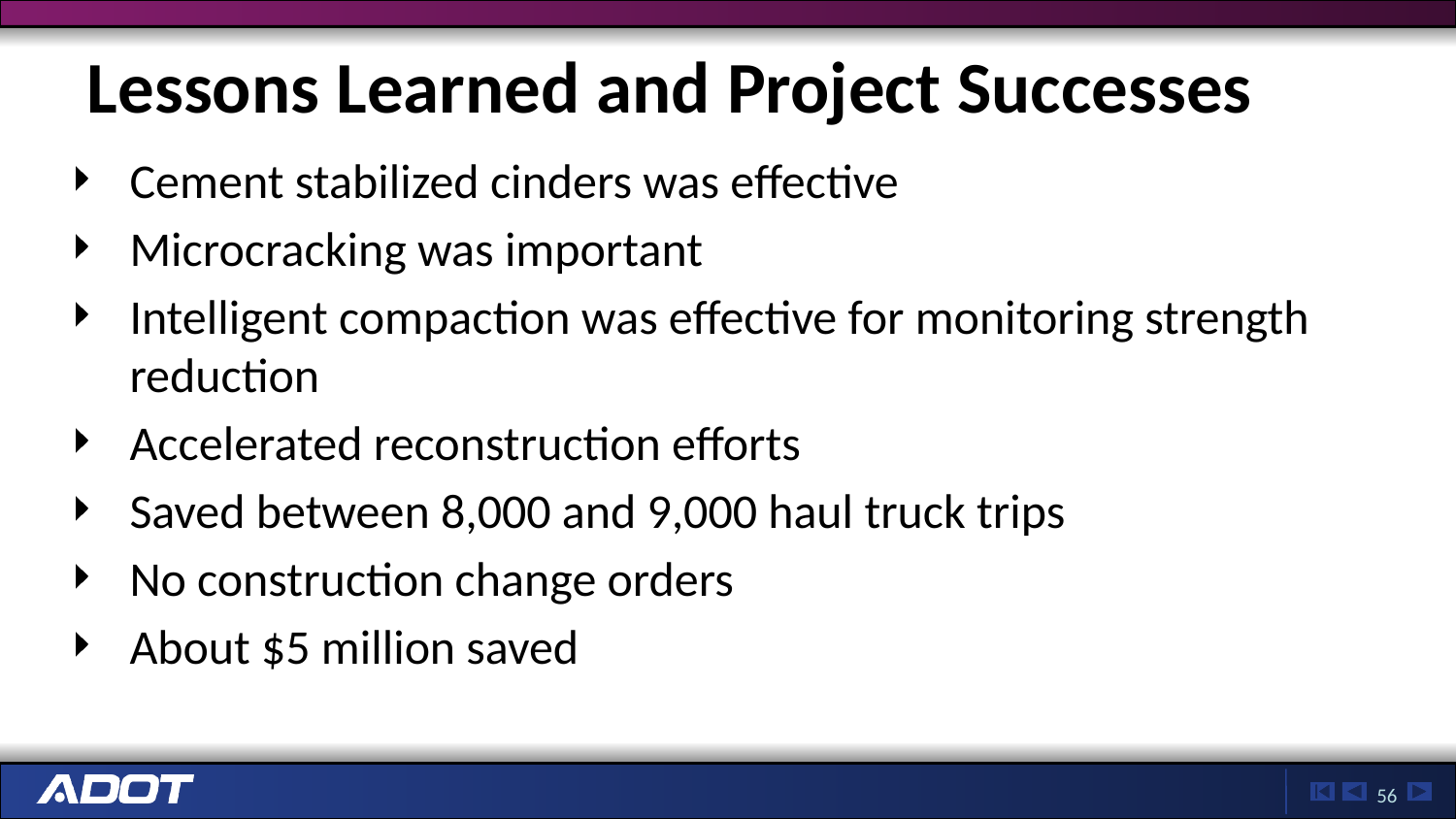

# Lessons Learned and Project Successes
Cement stabilized cinders was effective
Microcracking was important
Intelligent compaction was effective for monitoring strength reduction
Accelerated reconstruction efforts
Saved between 8,000 and 9,000 haul truck trips
No construction change orders
About $5 million saved